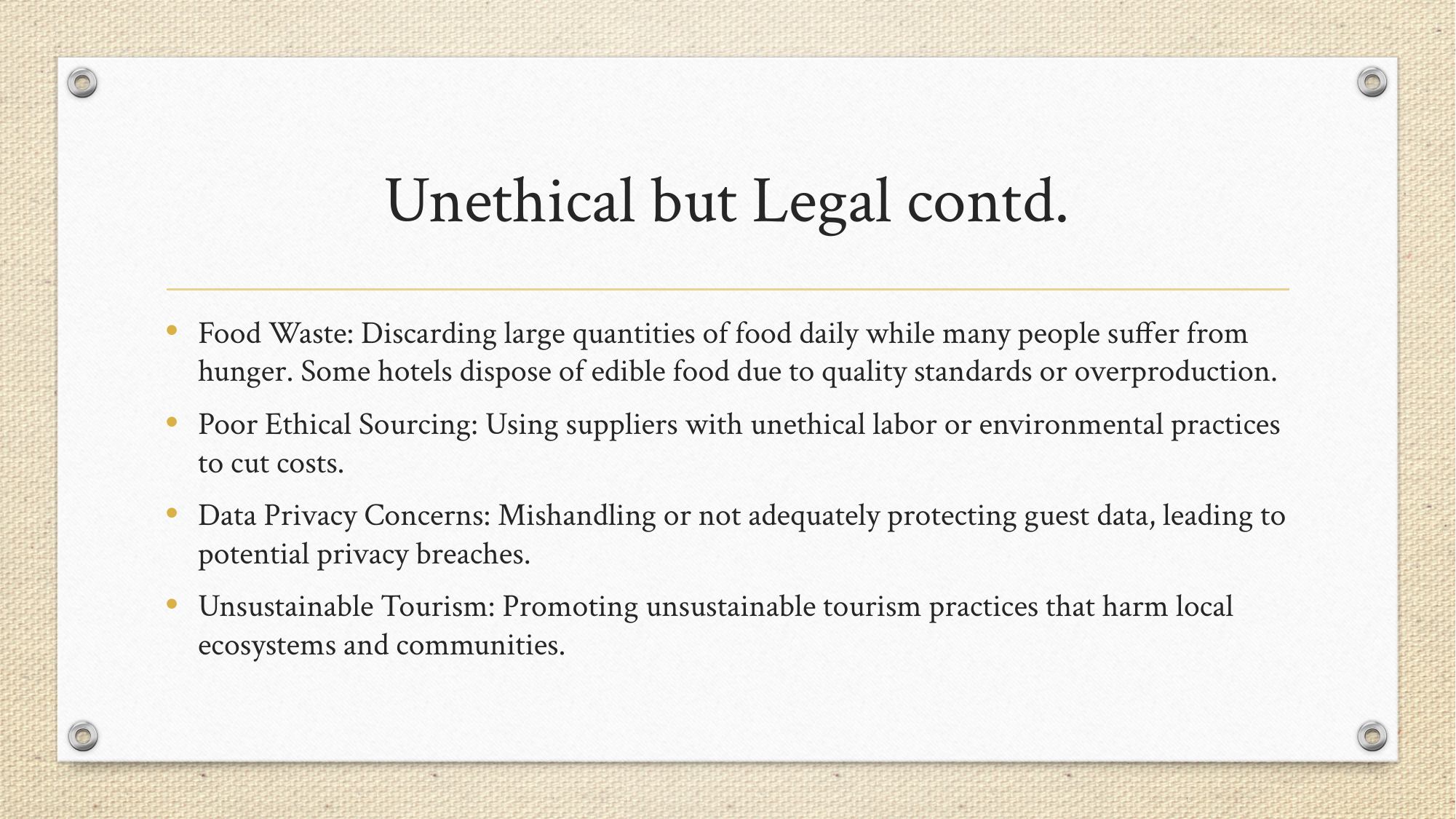

# Unethical but Legal contd.
Food Waste: Discarding large quantities of food daily while many people suffer from hunger. Some hotels dispose of edible food due to quality standards or overproduction.
Poor Ethical Sourcing: Using suppliers with unethical labor or environmental practices to cut costs.
Data Privacy Concerns: Mishandling or not adequately protecting guest data, leading to potential privacy breaches.
Unsustainable Tourism: Promoting unsustainable tourism practices that harm local ecosystems and communities.